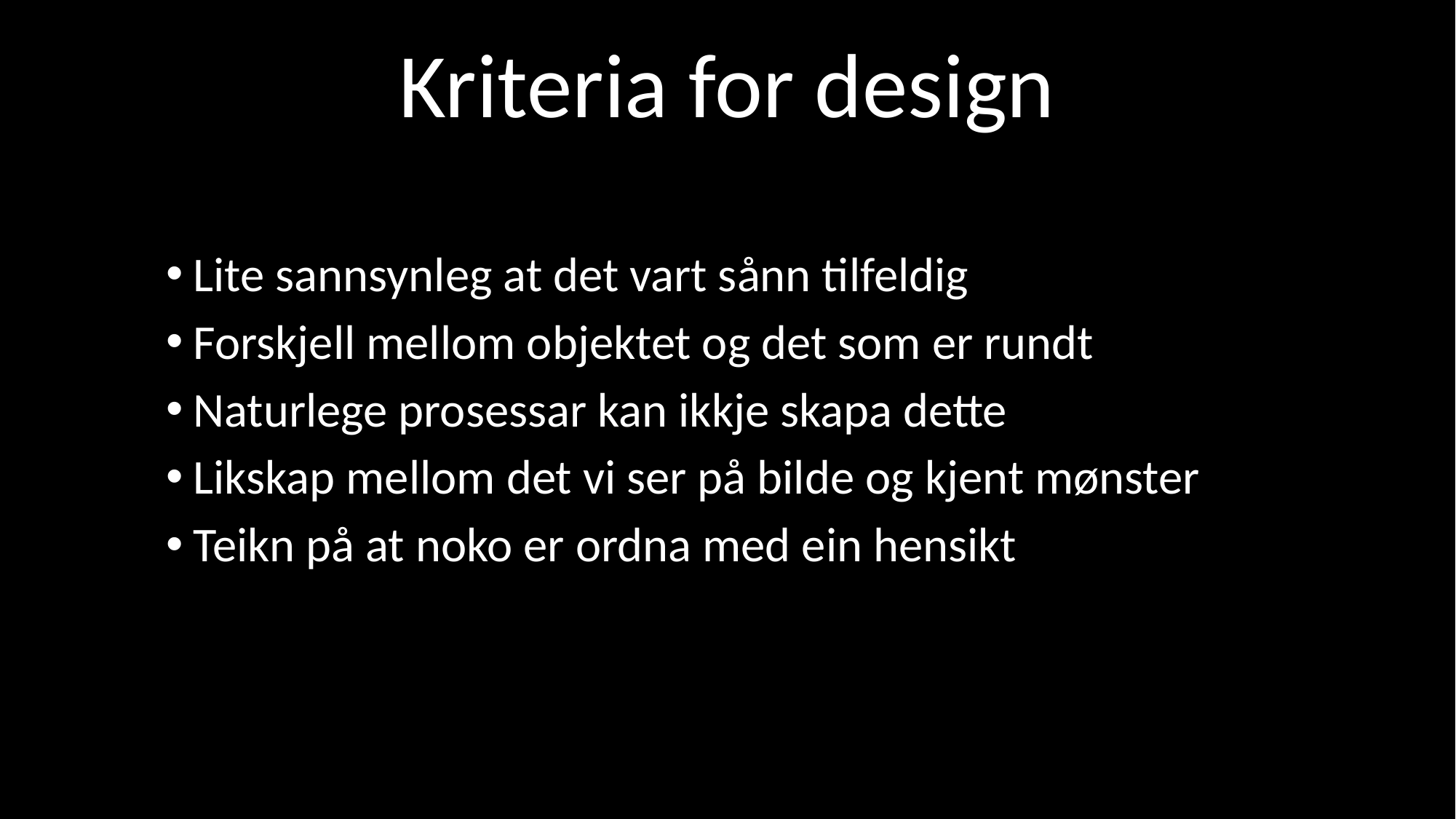

# Kriteria for design
Lite sannsynleg at det vart sånn tilfeldig
Forskjell mellom objektet og det som er rundt
Naturlege prosessar kan ikkje skapa dette
Likskap mellom det vi ser på bilde og kjent mønster
Teikn på at noko er ordna med ein hensikt